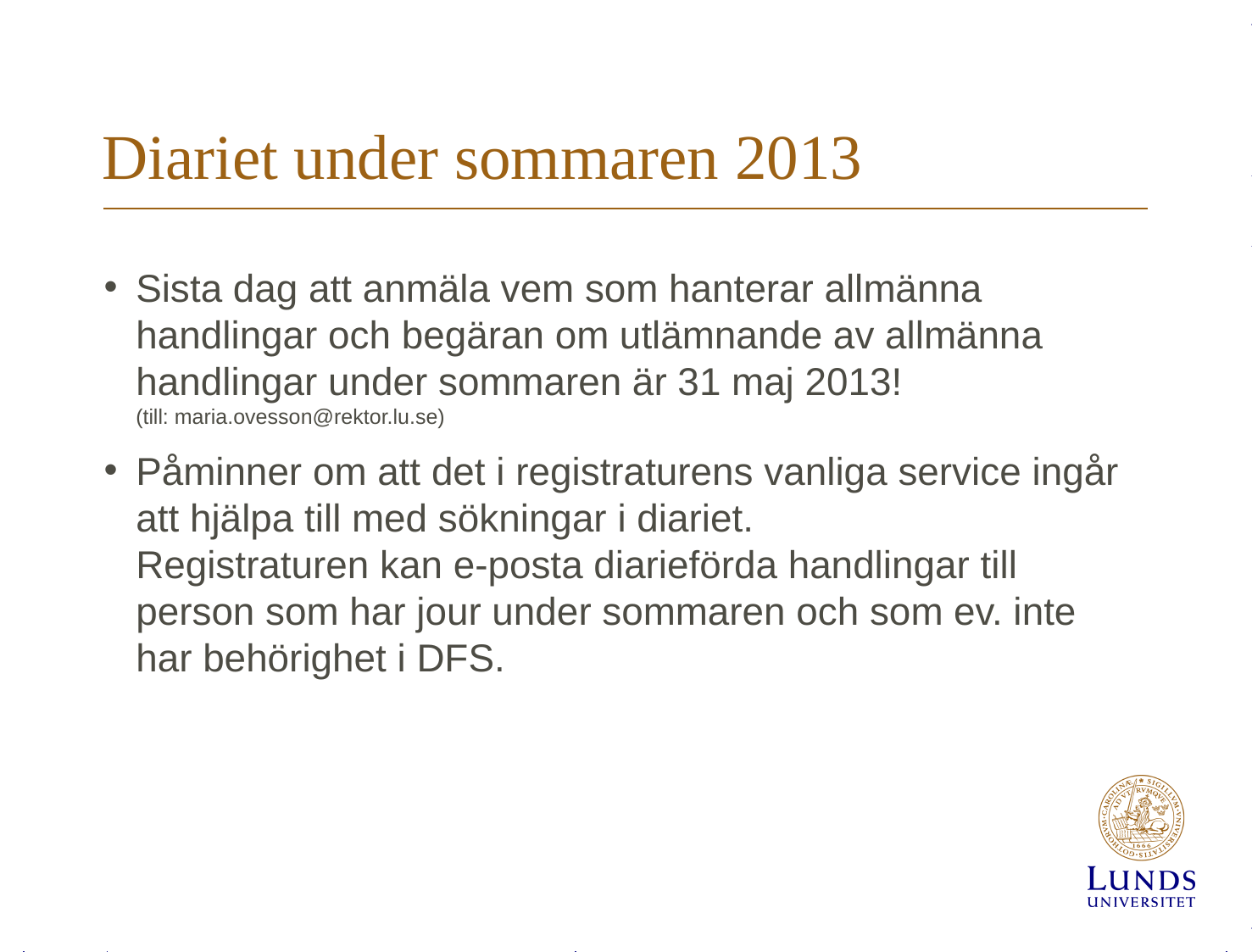

# Diariet under sommaren 2013
Sista dag att anmäla vem som hanterar allmänna handlingar och begäran om utlämnande av allmänna handlingar under sommaren är 31 maj 2013!
(till: maria.ovesson@rektor.lu.se)
Påminner om att det i registraturens vanliga service ingår att hjälpa till med sökningar i diariet.
Registraturen kan e-posta diarieförda handlingar till person som har jour under sommaren och som ev. inte har behörighet i DFS.